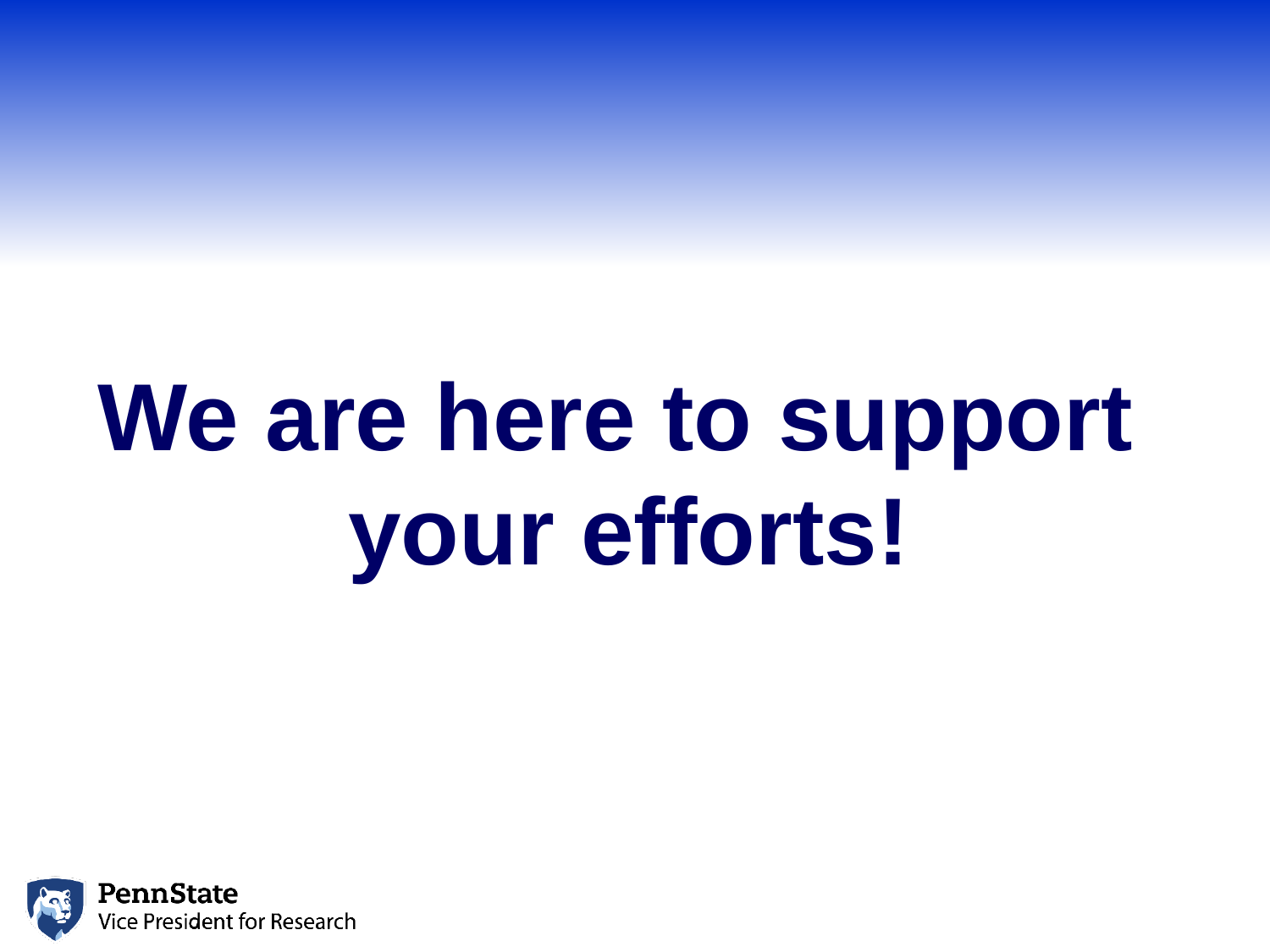

We are here to support
your efforts!